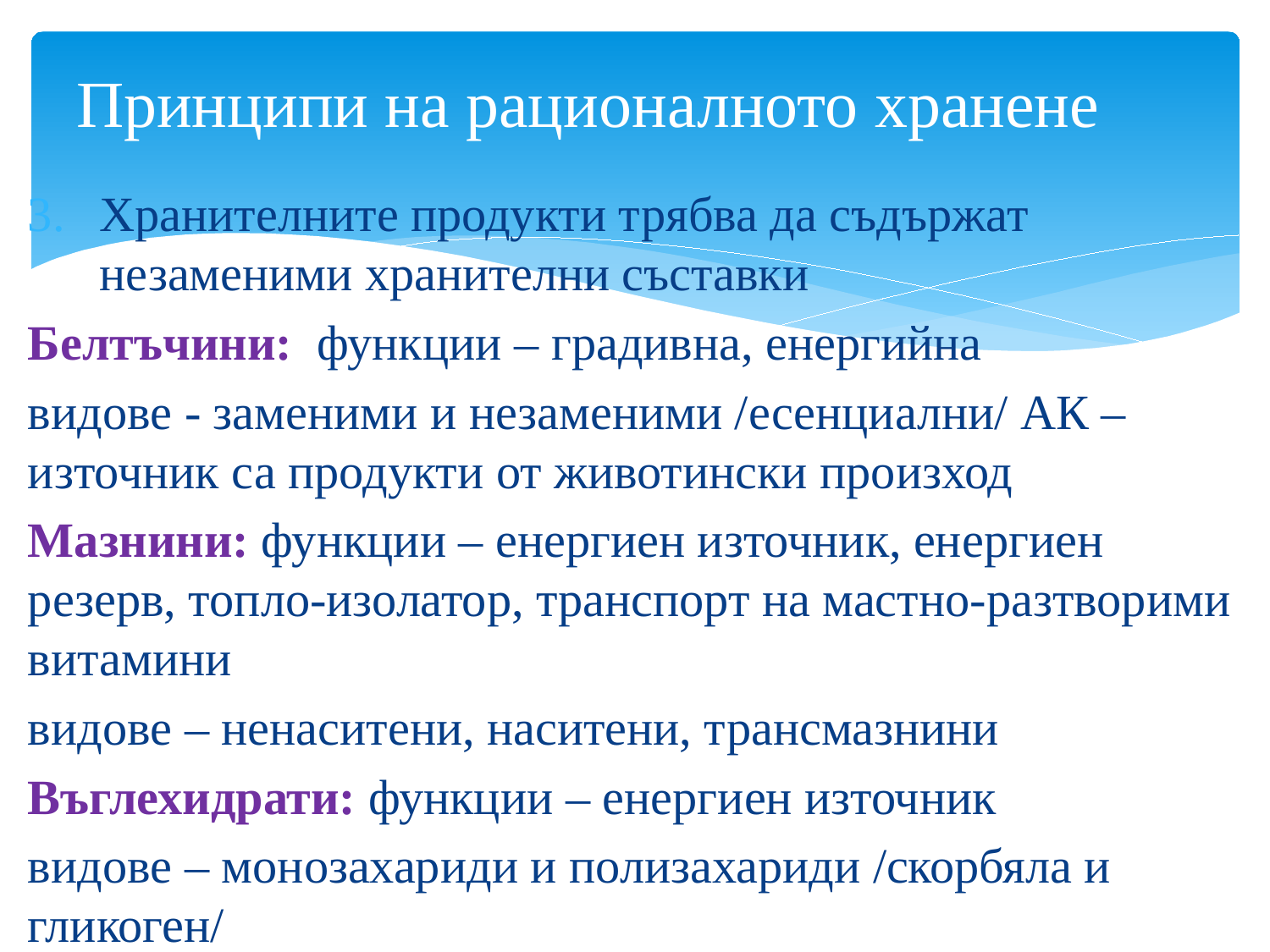

# Принципи на рационалното хранене
Хранителните продукти трябва да съдържат незаменими хранителни съставки
Белтъчини:  функции – градивна, енергийна
видове - заменими и незаменими /есенциални/ АК – източник са продукти от животински произход
Мазнини: функции – енергиен източник, енергиен резерв, топло-изолатор, транспорт на мастно-разтворими витамини
видове – ненаситени, наситени, трансмазнини
Въглехидрати: функции – енергиен източник
видове – монозахариди и полизахариди /скорбяла и гликоген/